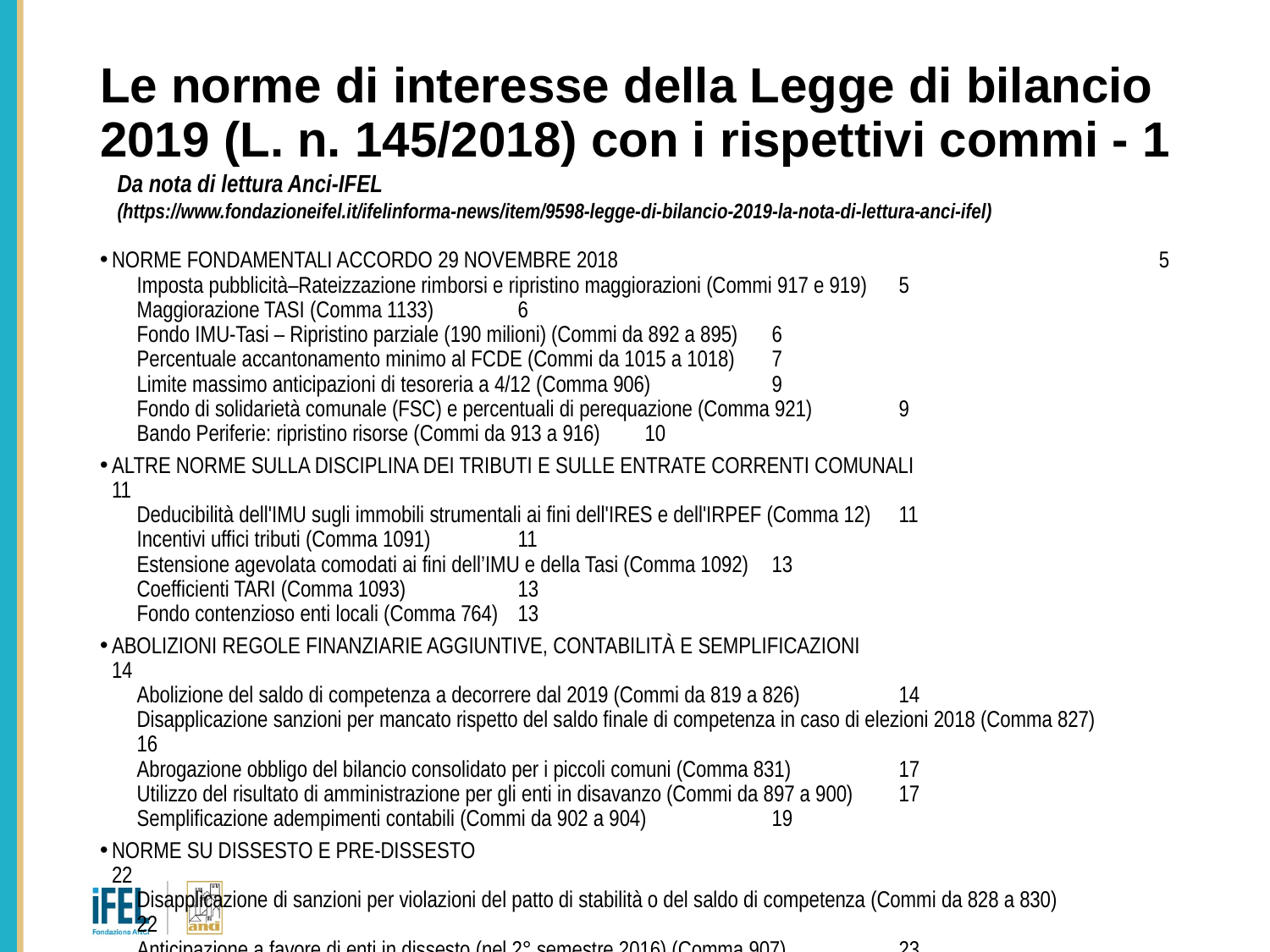

# Le norme di interesse della Legge di bilancio 2019 (L. n. 145/2018) con i rispettivi commi - 1
Da nota di lettura Anci-IFEL
(https://www.fondazioneifel.it/ifelinforma-news/item/9598-legge-di-bilancio-2019-la-nota-di-lettura-anci-ifel)
NORME FONDAMENTALI ACCORDO 29 NOVEMBRE 2018	5
Imposta pubblicità–Rateizzazione rimborsi e ripristino maggiorazioni (Commi 917 e 919)	5
Maggiorazione TASI (Comma 1133)	6
Fondo IMU-Tasi – Ripristino parziale (190 milioni) (Commi da 892 a 895)	6
Percentuale accantonamento minimo al FCDE (Commi da 1015 a 1018)	7
Limite massimo anticipazioni di tesoreria a 4/12 (Comma 906)	9
Fondo di solidarietà comunale (FSC) e percentuali di perequazione (Comma 921)	9
Bando Periferie: ripristino risorse (Commi da 913 a 916)	10
ALTRE NORME SULLA DISCIPLINA DEI TRIBUTI E SULLE ENTRATE CORRENTI COMUNALI	11
Deducibilità dell'IMU sugli immobili strumentali ai fini dell'IRES e dell'IRPEF (Comma 12)	11
Incentivi uffici tributi (Comma 1091)	11
Estensione agevolata comodati ai fini dell’IMU e della Tasi (Comma 1092)	13
Coefficienti TARI (Comma 1093)	13
Fondo contenzioso enti locali (Comma 764)	13
ABOLIZIONI REGOLE FINANZIARIE AGGIUNTIVE, CONTABILITÀ E SEMPLIFICAZIONI	14
Abolizione del saldo di competenza a decorrere dal 2019 (Commi da 819 a 826)	14
Disapplicazione sanzioni per mancato rispetto del saldo finale di competenza in caso di elezioni 2018 (Comma 827)	16
Abrogazione obbligo del bilancio consolidato per i piccoli comuni (Comma 831)	17
Utilizzo del risultato di amministrazione per gli enti in disavanzo (Commi da 897 a 900)	17
Semplificazione adempimenti contabili (Commi da 902 a 904) 	19
NORME SU DISSESTO E PRE-DISSESTO	22
Disapplicazione di sanzioni per violazioni del patto di stabilità o del saldo di competenza (Commi da 828 a 830)	22
Anticipazione a favore di enti in dissesto (nel 2° semestre 2016) (Comma 907)	23
Anticipazione per enti in predissesto (Comma 960)	23